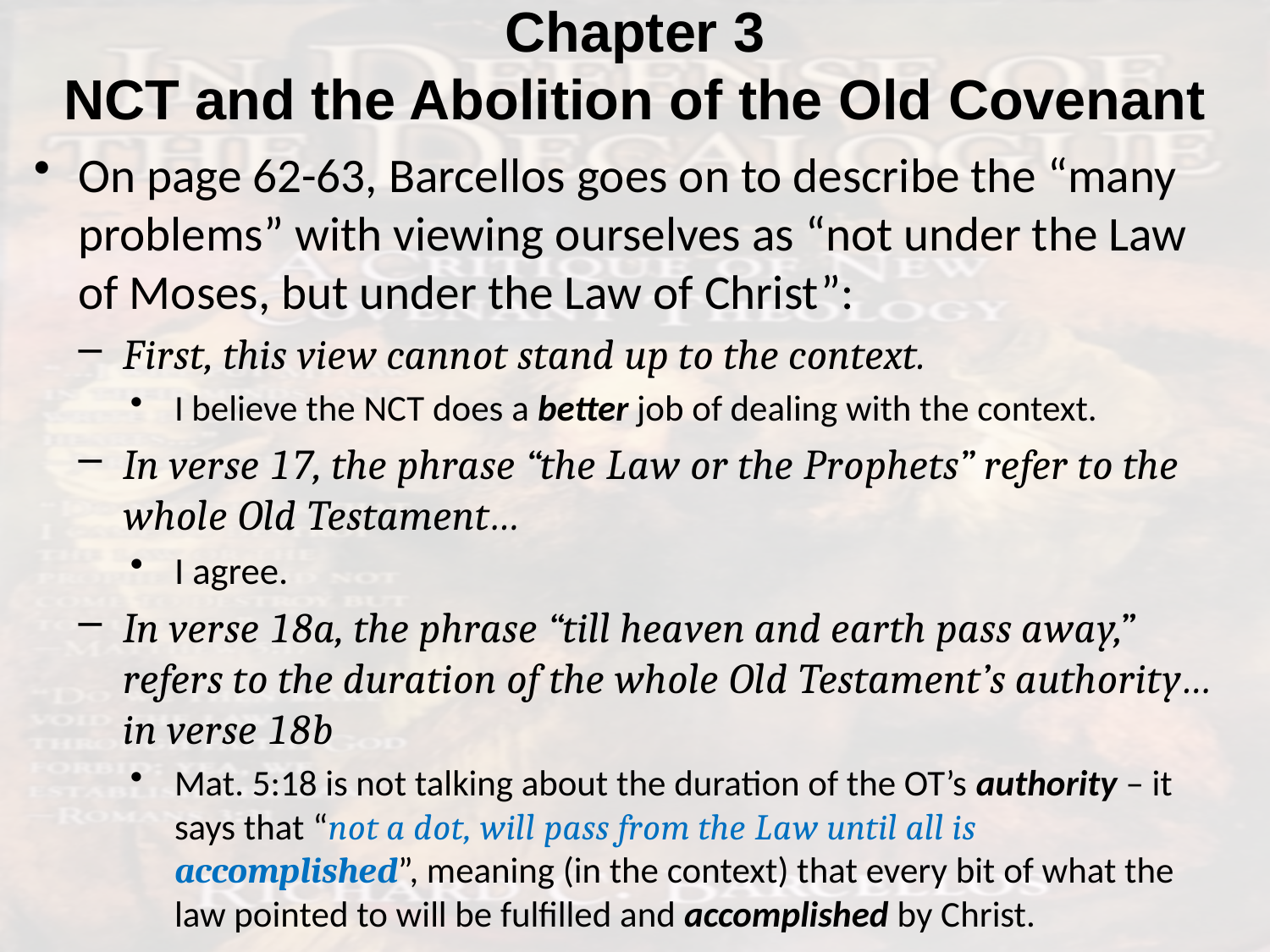

# Chapter 3 NCT and the Abolition of the Old Covenant
On page 62-63, Barcellos goes on to describe the “many problems” with viewing ourselves as “not under the Law of Moses, but under the Law of Christ”:
First, this view cannot stand up to the context.
I believe the NCT does a better job of dealing with the context.
In verse 17, the phrase “the Law or the Prophets” refer to the whole Old Testament…
I agree.
In verse 18a, the phrase “till heaven and earth pass away,” refers to the duration of the whole Old Testament’s authority… in verse 18b
Mat. 5:18 is not talking about the duration of the OT’s authority – it says that “not a dot, will pass from the Law until all is accomplished”, meaning (in the context) that every bit of what the law pointed to will be fulfilled and accomplished by Christ.